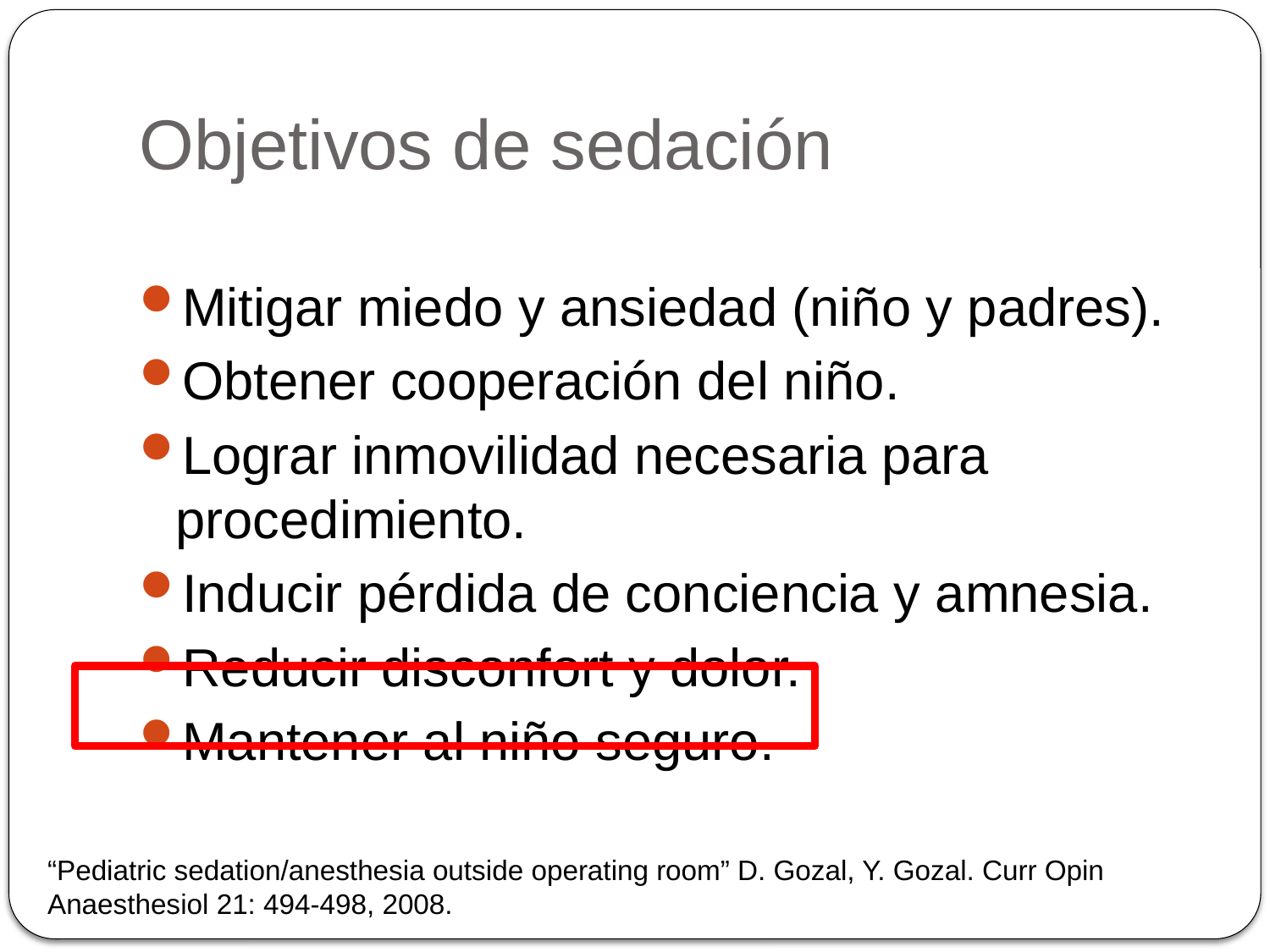

# Objetivos de sedación
Mitigar miedo y ansiedad (niño y padres).
Obtener cooperación del niño.
Lograr inmovilidad necesaria para procedimiento.
Inducir pérdida de conciencia y amnesia.
Reducir disconfort y dolor.
Mantener al niño seguro.

“Pediatric sedation/anesthesia outside operating room” D. Gozal, Y. Gozal. Curr Opin Anaesthesiol 21: 494-498, 2008.